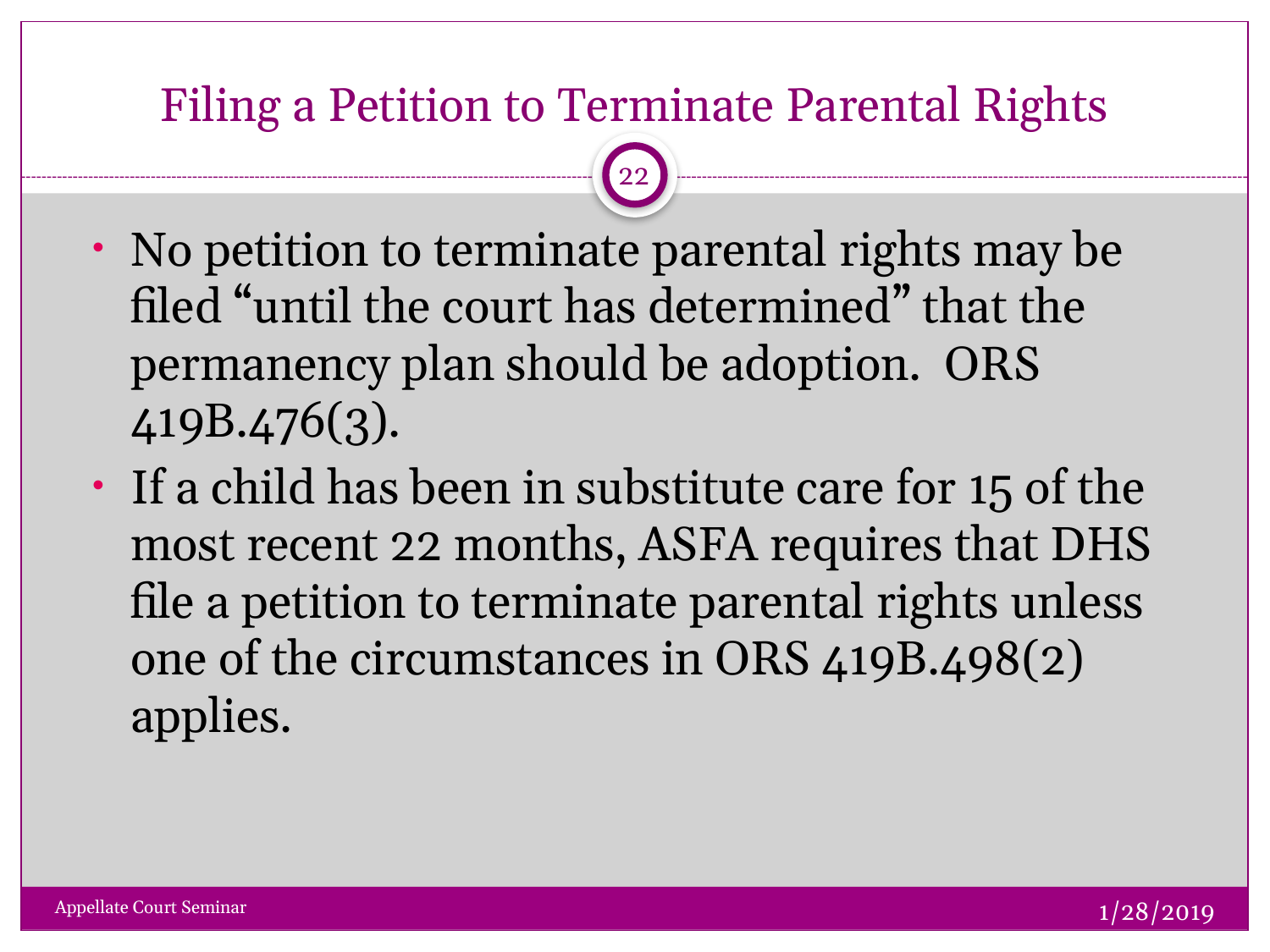

# Filing a Petition to Terminate Parental Rights
    22
No petition to terminate parental rights may be filed “until the court has determined” that the permanency plan should be adoption.  ORS 419B.476(3).
If a child has been in substitute care for 15 of the most recent 22 months, ASFA requires that DHS file a petition to terminate parental rights unless one of the circumstances in ORS 419B.498(2) applies.

1/28/2019
Appellate Court Seminar